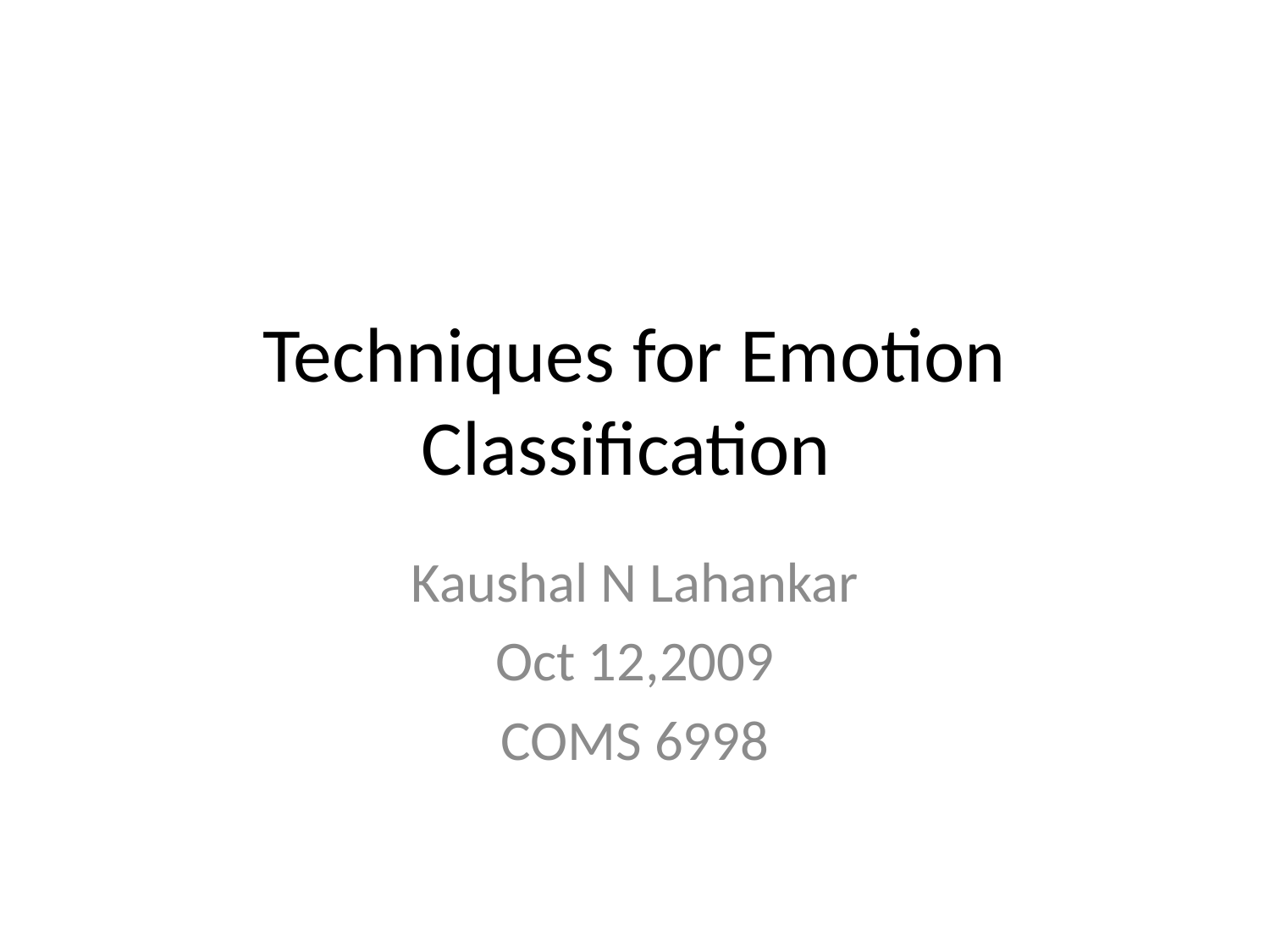

# Techniques for Emotion Classification
Kaushal N Lahankar
Oct 12,2009
COMS 6998